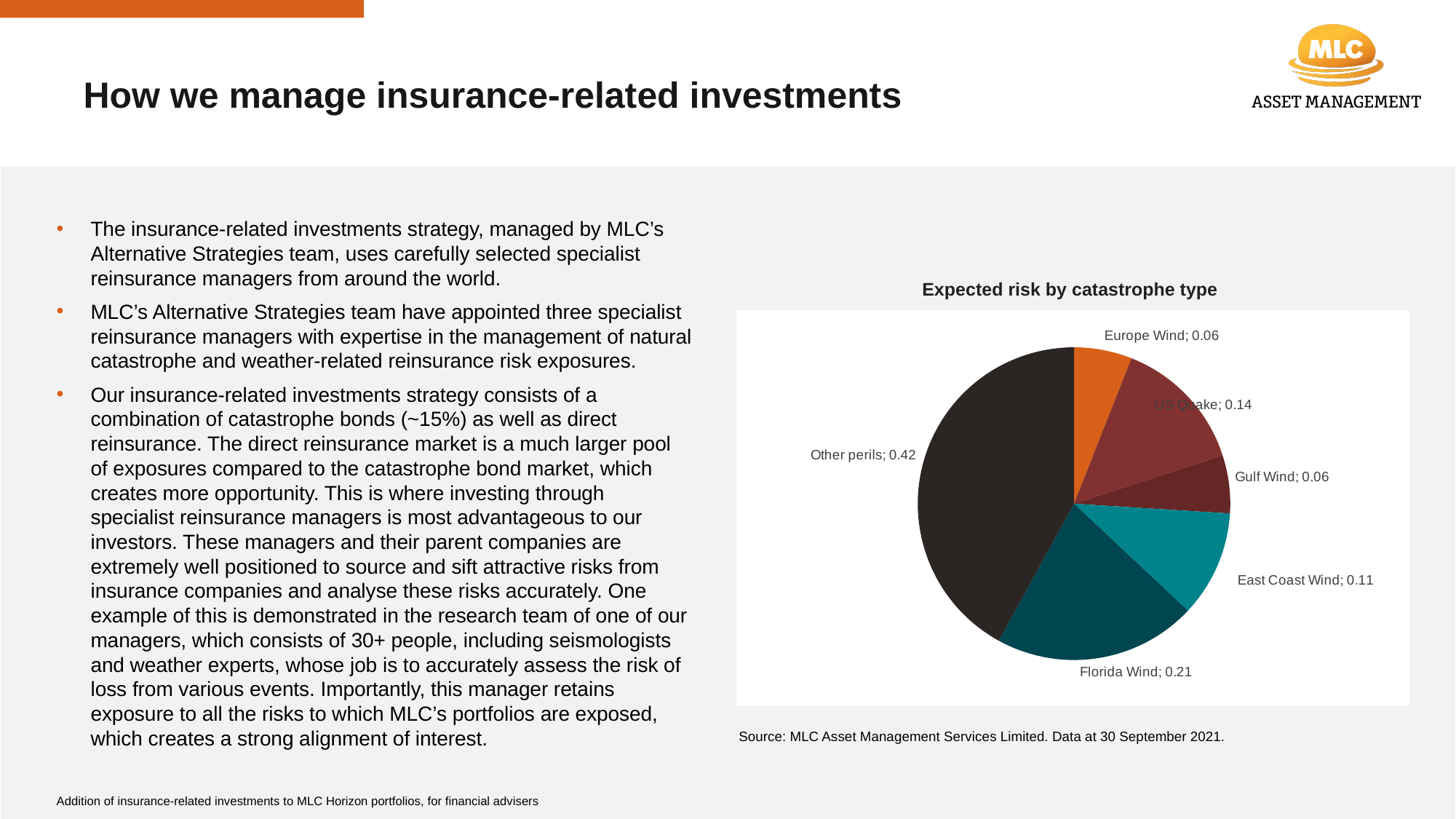

How we manage insurance-related investments

The insurance-related investments strategy, managed by MLC’s Alternative Strategies team, uses carefully selected specialist reinsurance managers from around the world.
MLC’s Alternative Strategies team have appointed three specialist reinsurance managers with expertise in the management of natural catastrophe and weather-related reinsurance risk exposures.
Our insurance-related investments strategy consists of a combination of catastrophe bonds (~15%) as well as direct reinsurance. The direct reinsurance market is a much larger pool of exposures compared to the catastrophe bond market, which creates more opportunity. This is where investing through specialist reinsurance managers is most advantageous to our investors. These managers and their parent companies are extremely well positioned to source and sift attractive risks from insurance companies and analyse these risks accurately. One example of this is demonstrated in the research team of one of our managers, which consists of 30+ people, including seismologists and weather experts, whose job is to accurately assess the risk of loss from various events. Importantly, this manager retains exposure to all the risks to which MLC’s portfolios are exposed, which creates a strong alignment of interest.

Expected risk by catastrophe type

### Chart

| Category | Column1 |
|---|---|
|  | None |
|  | None |
|  | None |
| Europe Wind | 0.06 |
| US Quake | 0.14 |
| Gulf Wind | 0.06 |
| East Coast Wind | 0.11 |
| Florida Wind | 0.21 |
| Other perils | 0.42 |
Source: MLC Asset Management Services Limited. Data at 30 September 2021.
5

Addition of insurance-related investments to MLC Horizon portfolios, for financial advisers